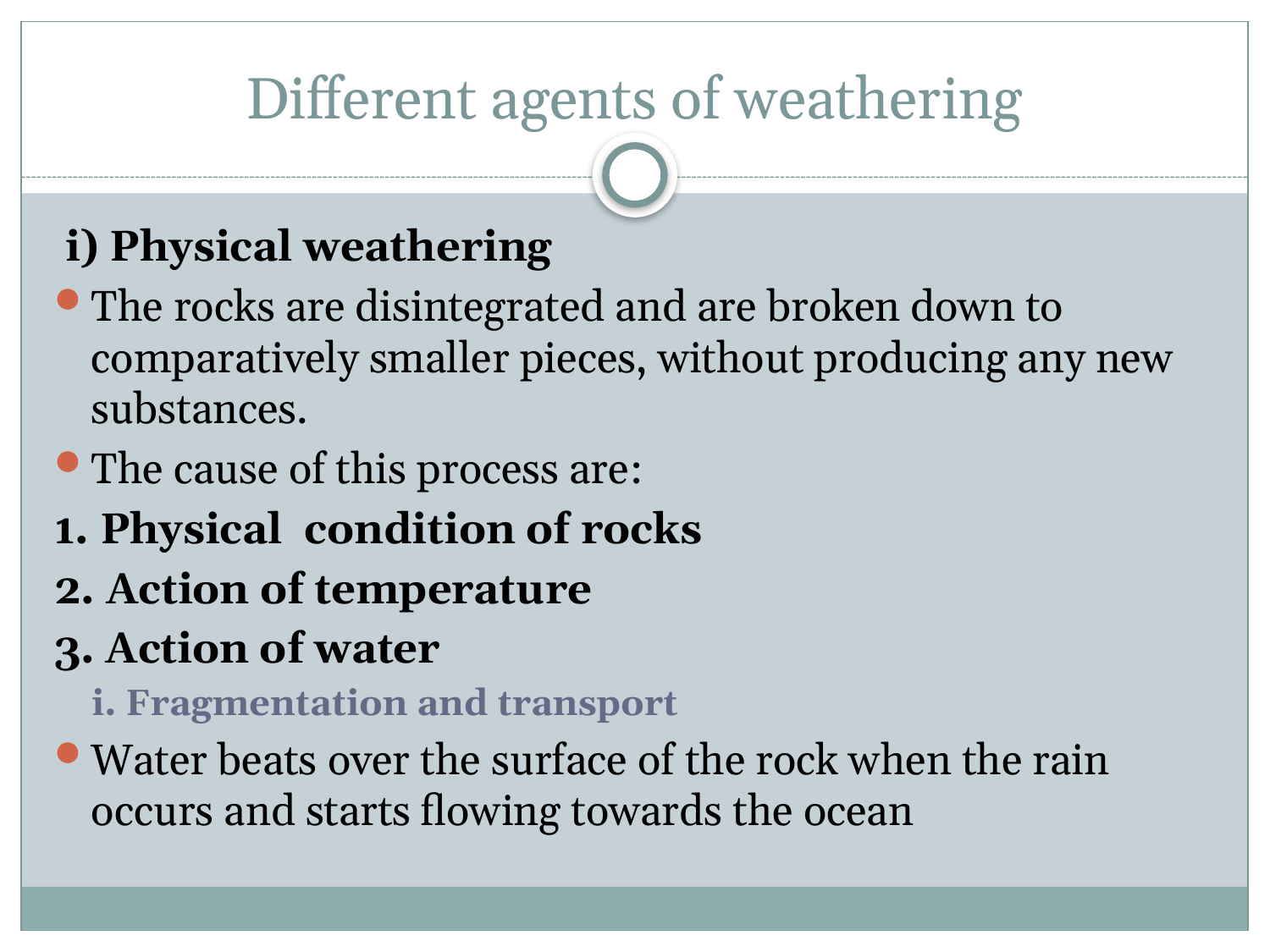

# Different agents of weathering
 i) Physical weathering
The rocks are disintegrated and are broken down to comparatively smaller pieces, without producing any new substances.
The cause of this process are:
1. Physical  condition of rocks
2. Action of temperature
3. Action of water
i. Fragmentation and transport
Water beats over the surface of the rock when the rain occurs and starts flowing towards the ocean